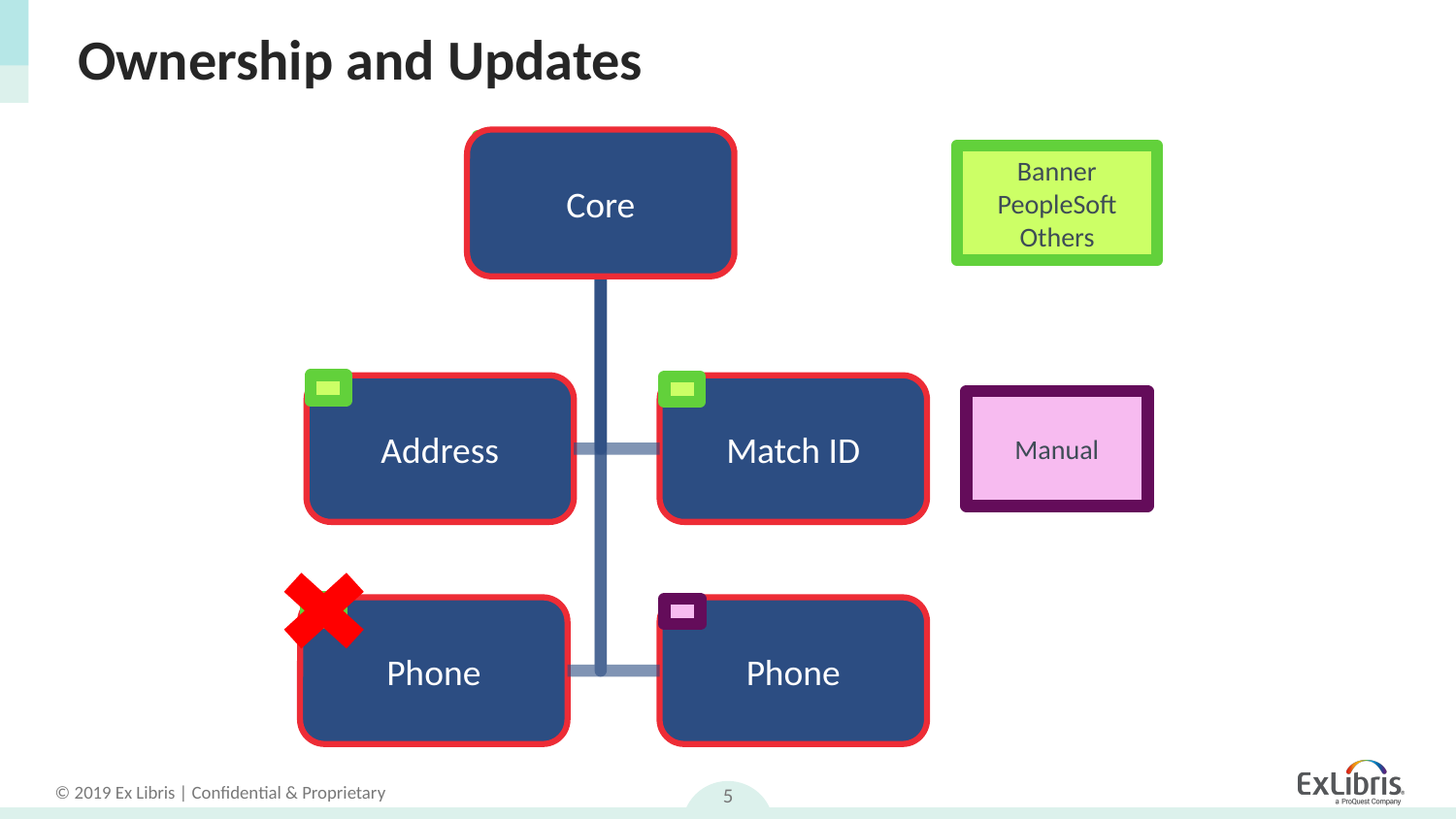

# Ownership and Updates
Core

Banner
PeopleSoft
Others
Address

Match ID

Manual

Phone

Phone

5